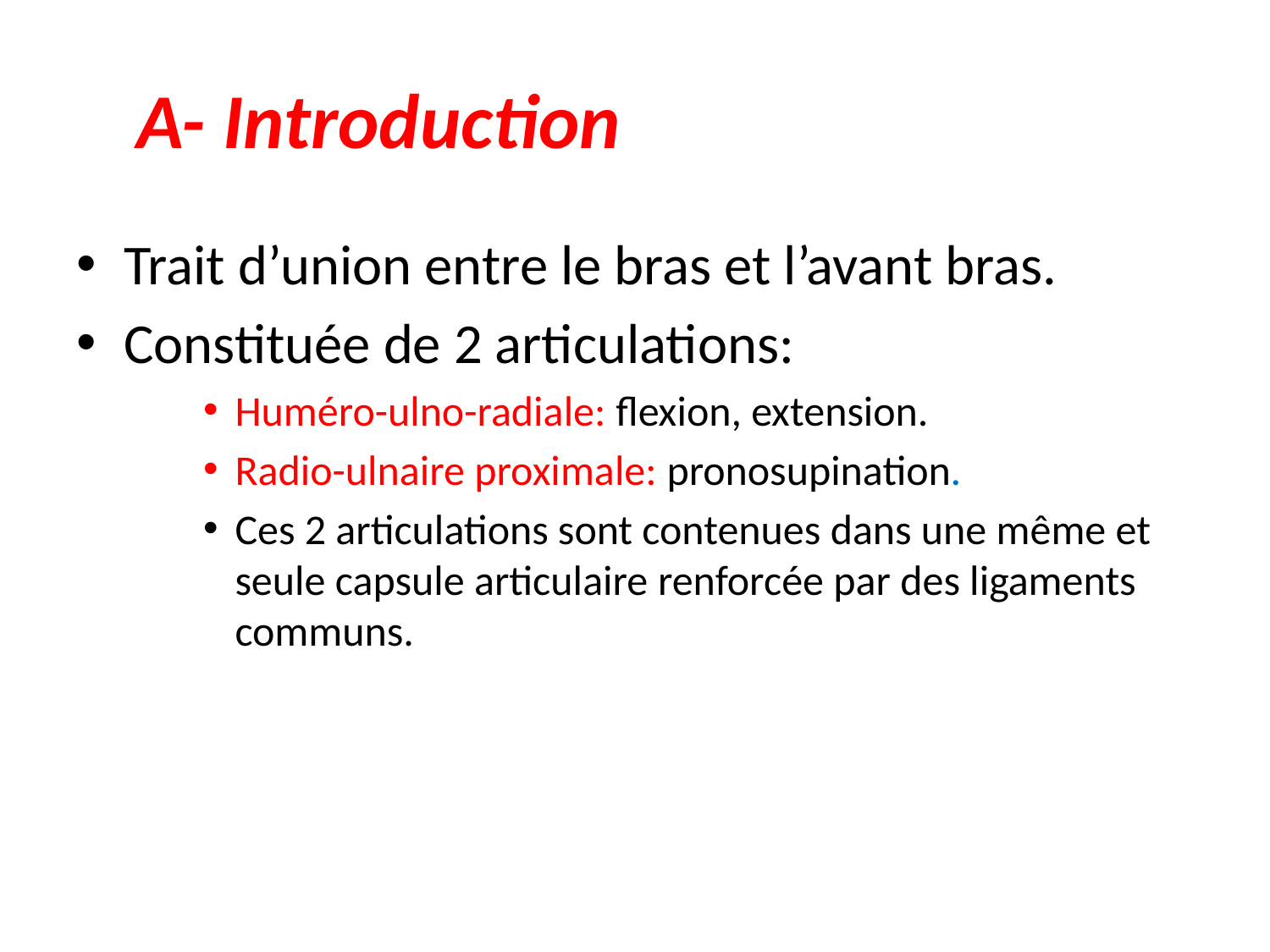

# A- Introduction
Trait d’union entre le bras et l’avant bras.
Constituée de 2 articulations:
Huméro-ulno-radiale: flexion, extension.
Radio-ulnaire proximale: pronosupination.
Ces 2 articulations sont contenues dans une même et seule capsule articulaire renforcée par des ligaments communs.